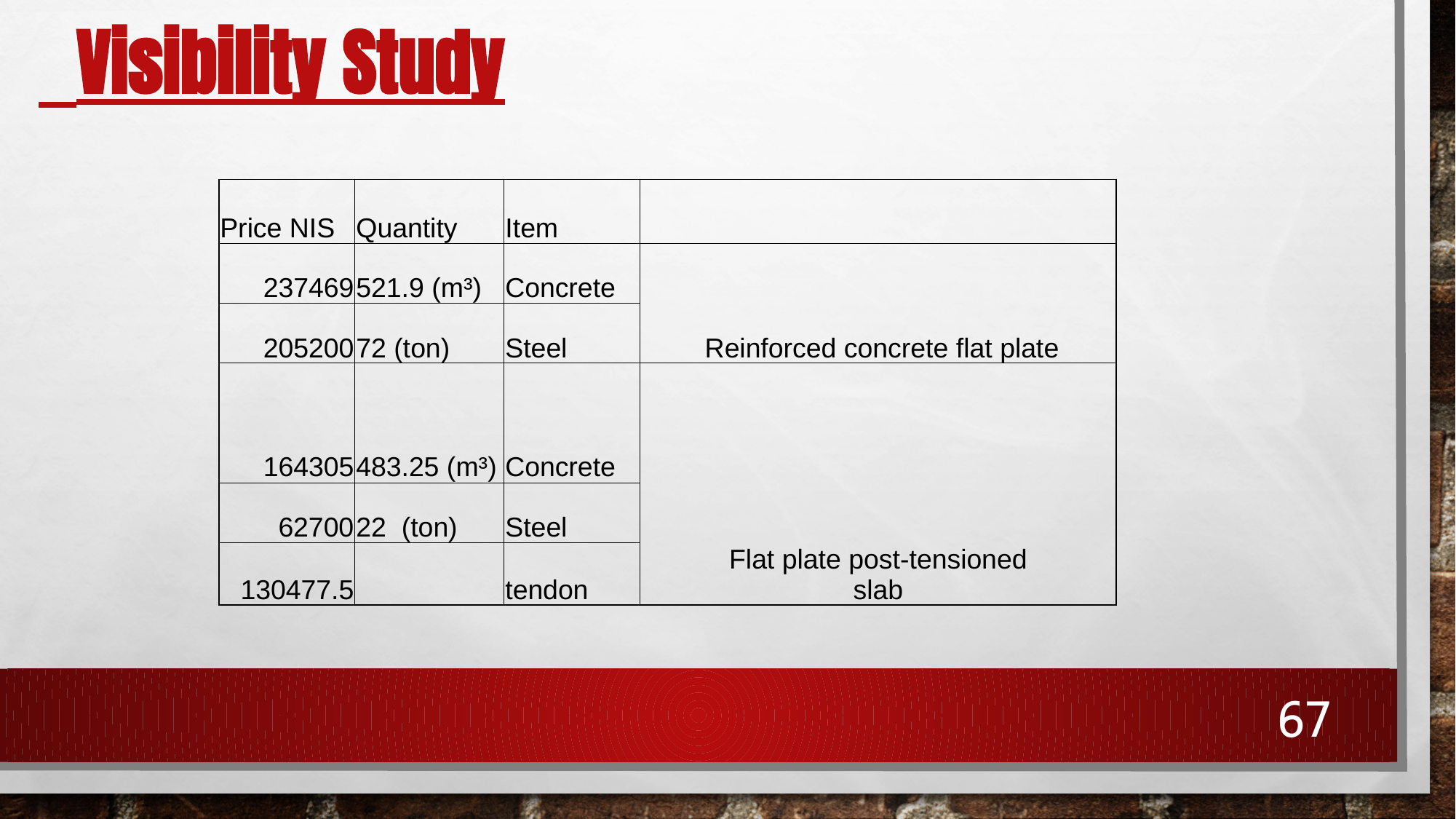

# Visibility Study
| Price NIS | Quantity | Item |  |
| --- | --- | --- | --- |
| 237469 | 521.9 (m³) | Concrete | Reinforced concrete flat plate |
| 205200 | 72 (ton) | Steel |  |
| 164305 | 483.25 (m³) | Concrete | Flat plate post-tensioned slab |
| 62700 | 22 (ton) | Steel |  |
| 130477.5 |  | tendon |  |
67